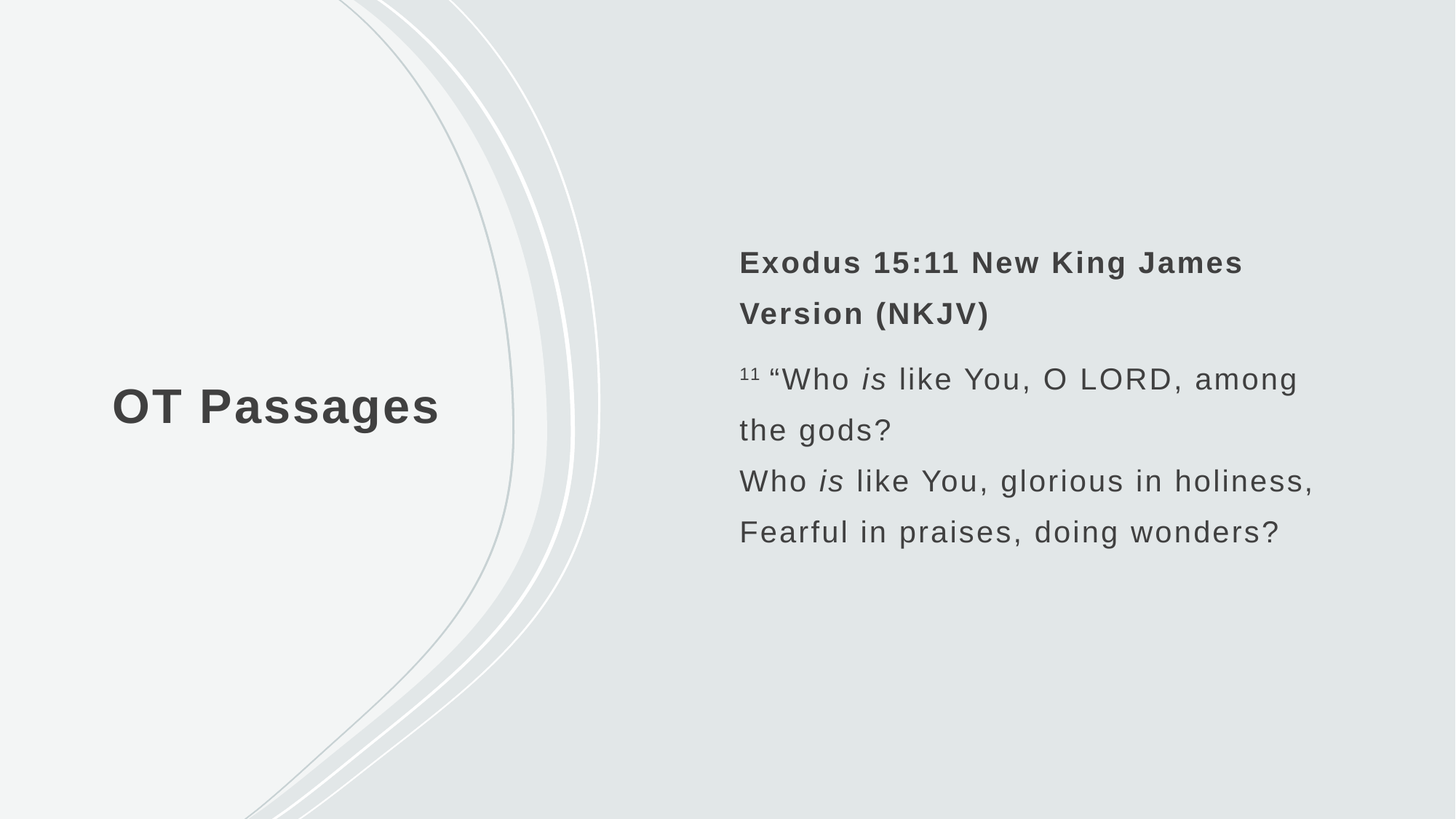

Exodus 15:11 New King James Version (NKJV)
11 “Who is like You, O Lord, among the gods?
Who is like You, glorious in holiness,
Fearful in praises, doing wonders?

# OT Passages